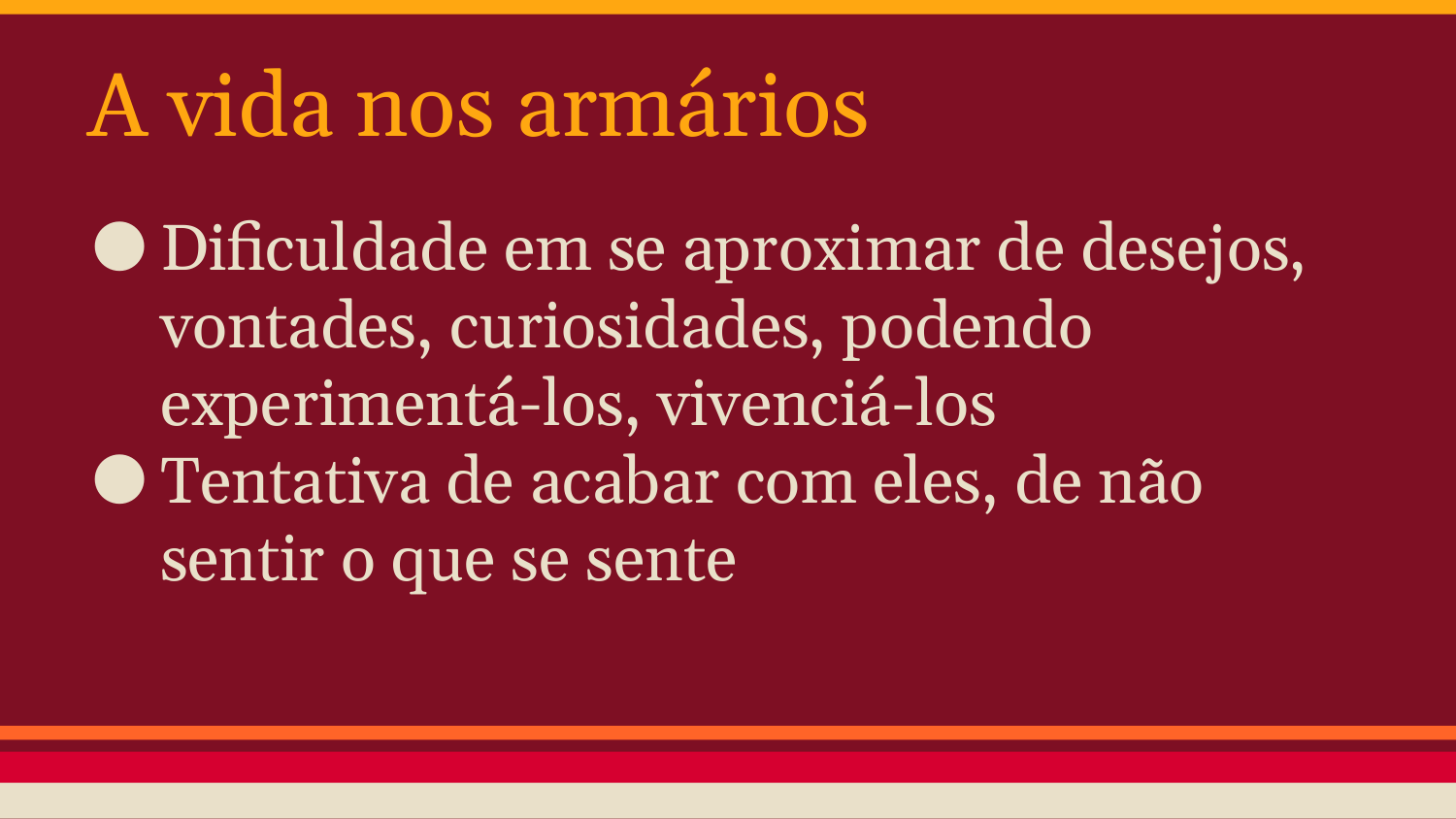

# A vida nos armários
Dificuldade em se aproximar de desejos, vontades, curiosidades, podendo experimentá-los, vivenciá-los
Tentativa de acabar com eles, de não sentir o que se sente